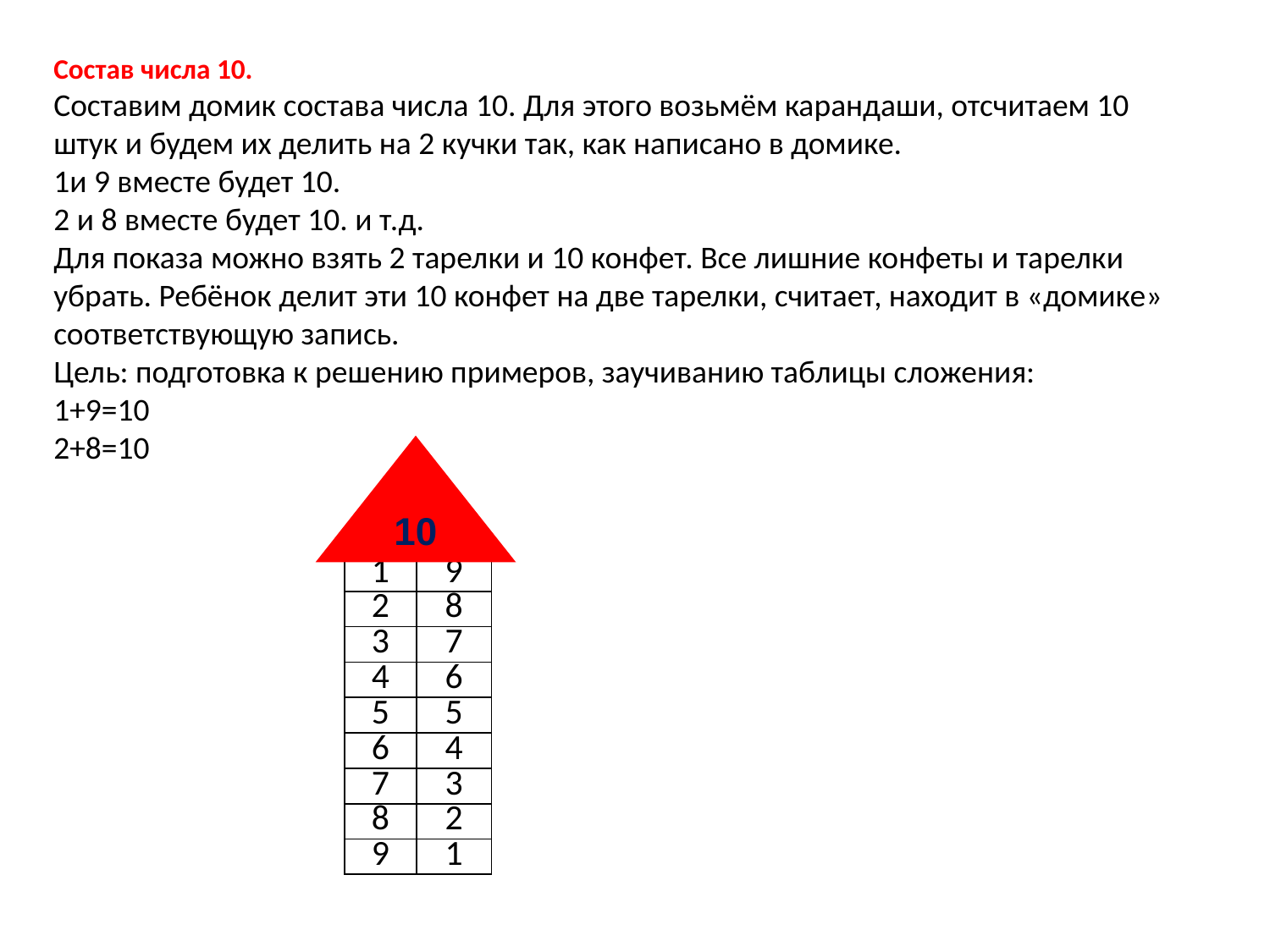

Состав числа 10.
Составим домик состава числа 10. Для этого возьмём карандаши, отсчитаем 10 штук и будем их делить на 2 кучки так, как написано в домике.
1и 9 вместе будет 10.
2 и 8 вместе будет 10. и т.д.
Для показа можно взять 2 тарелки и 10 конфет. Все лишние конфеты и тарелки убрать. Ребёнок делит эти 10 конфет на две тарелки, считает, находит в «домике» соответствующую запись.
Цель: подготовка к решению примеров, заучиванию таблицы сложения:
1+9=10
2+8=10

10
| 1 | 9 |
| --- | --- |
| 2 | 8 |
| 3 | 7 |
| 4 | 6 |
| 5 | 5 |
| 6 | 4 |
| 7 | 3 |
| 8 | 2 |
| 9 | 1 |